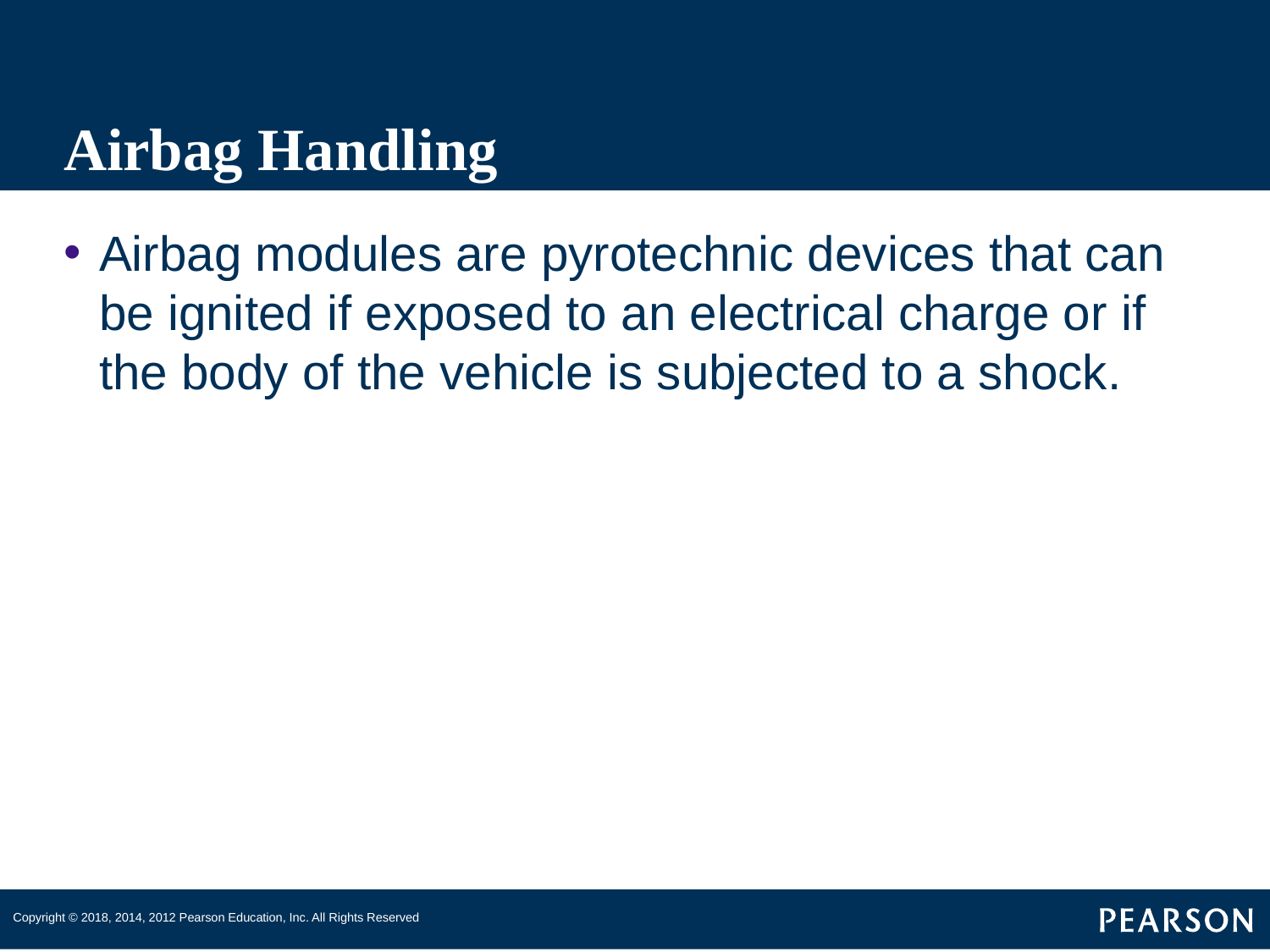

# Airbag Handling
Airbag modules are pyrotechnic devices that can be ignited if exposed to an electrical charge or if the body of the vehicle is subjected to a shock.